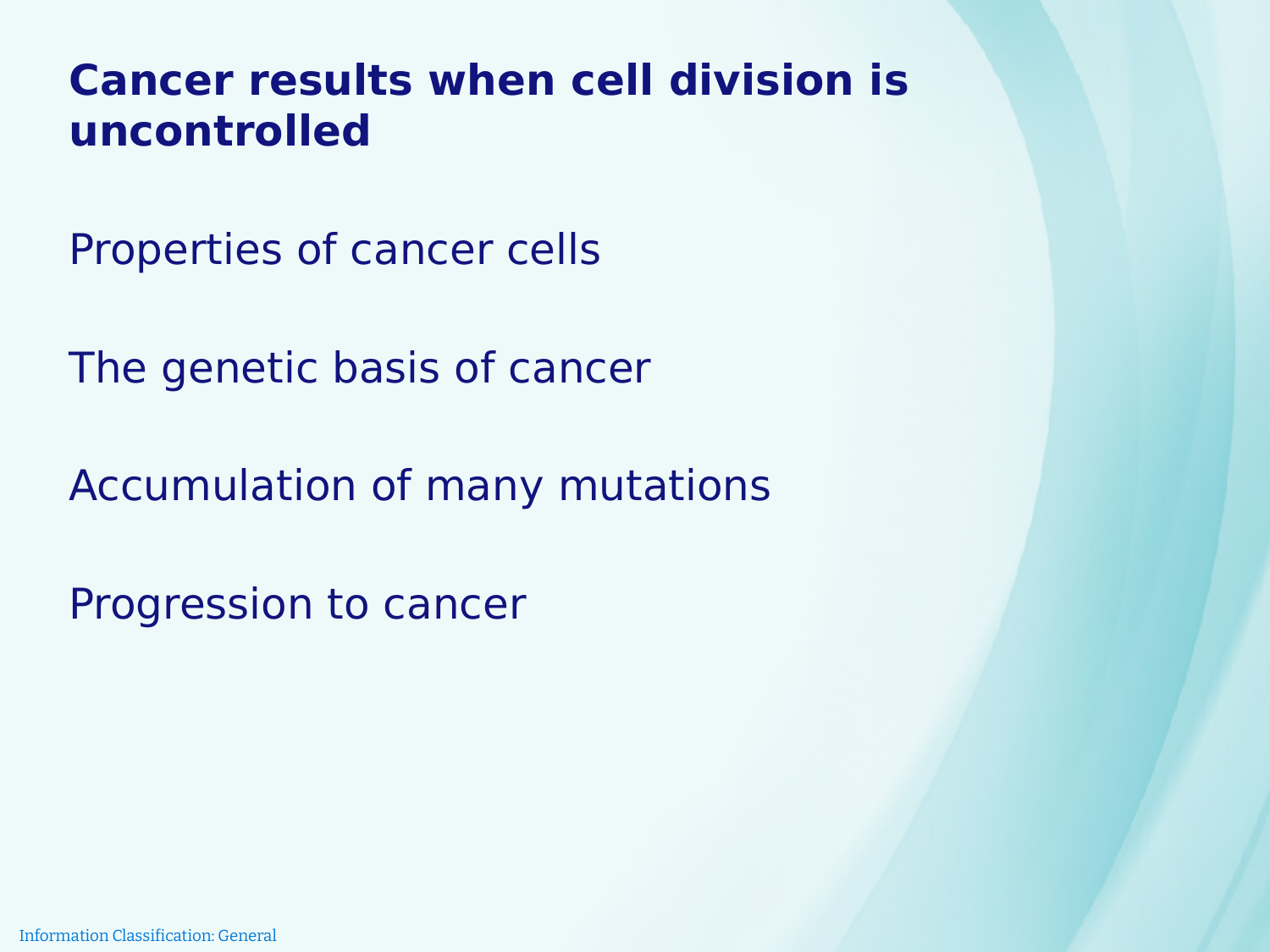

Cancer results when cell division is uncontrolled

Properties of cancer cells

The genetic basis of cancer

Accumulation of many mutations

Progression to cancer